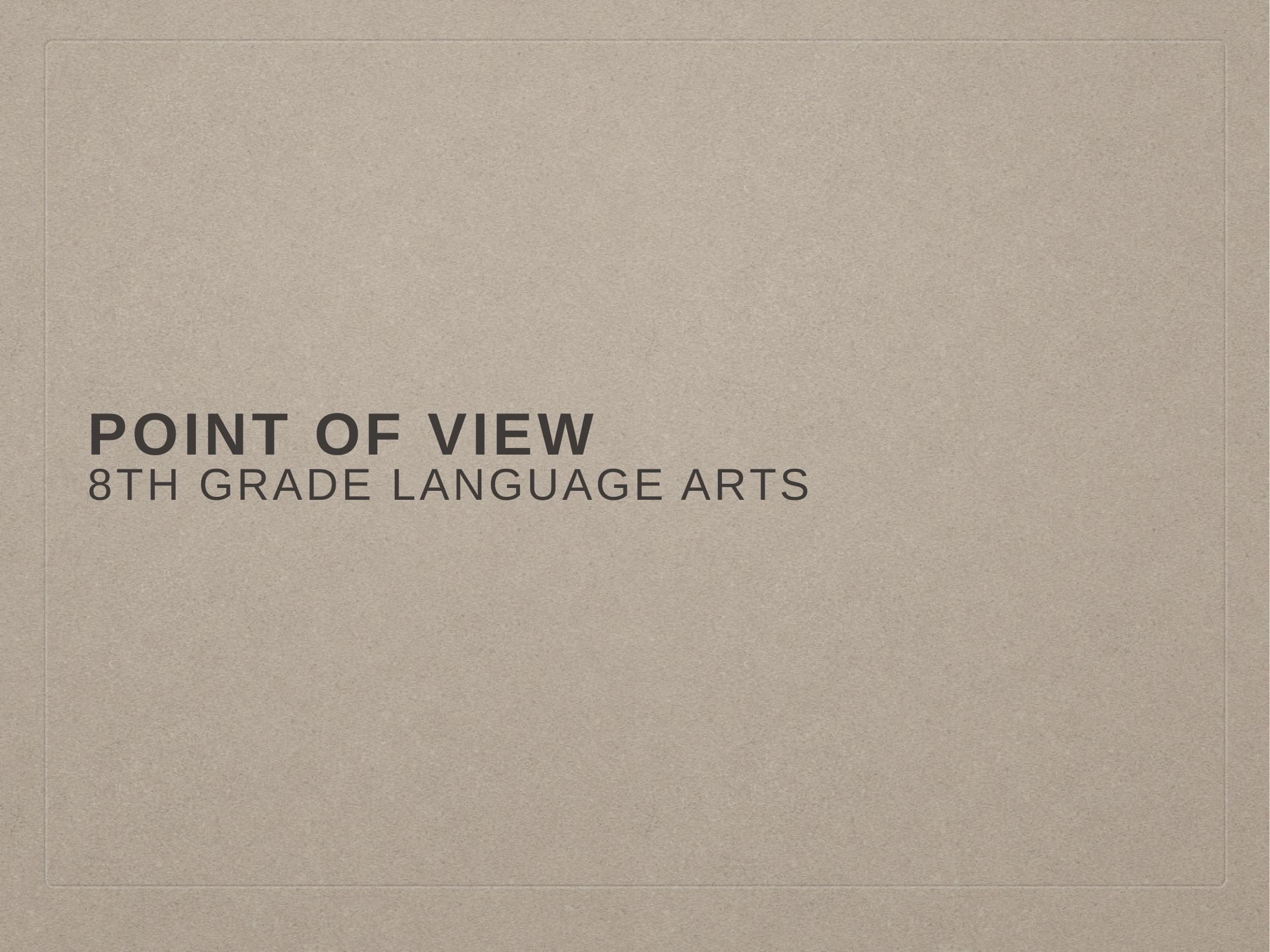

# Point of View
8th Grade language arts